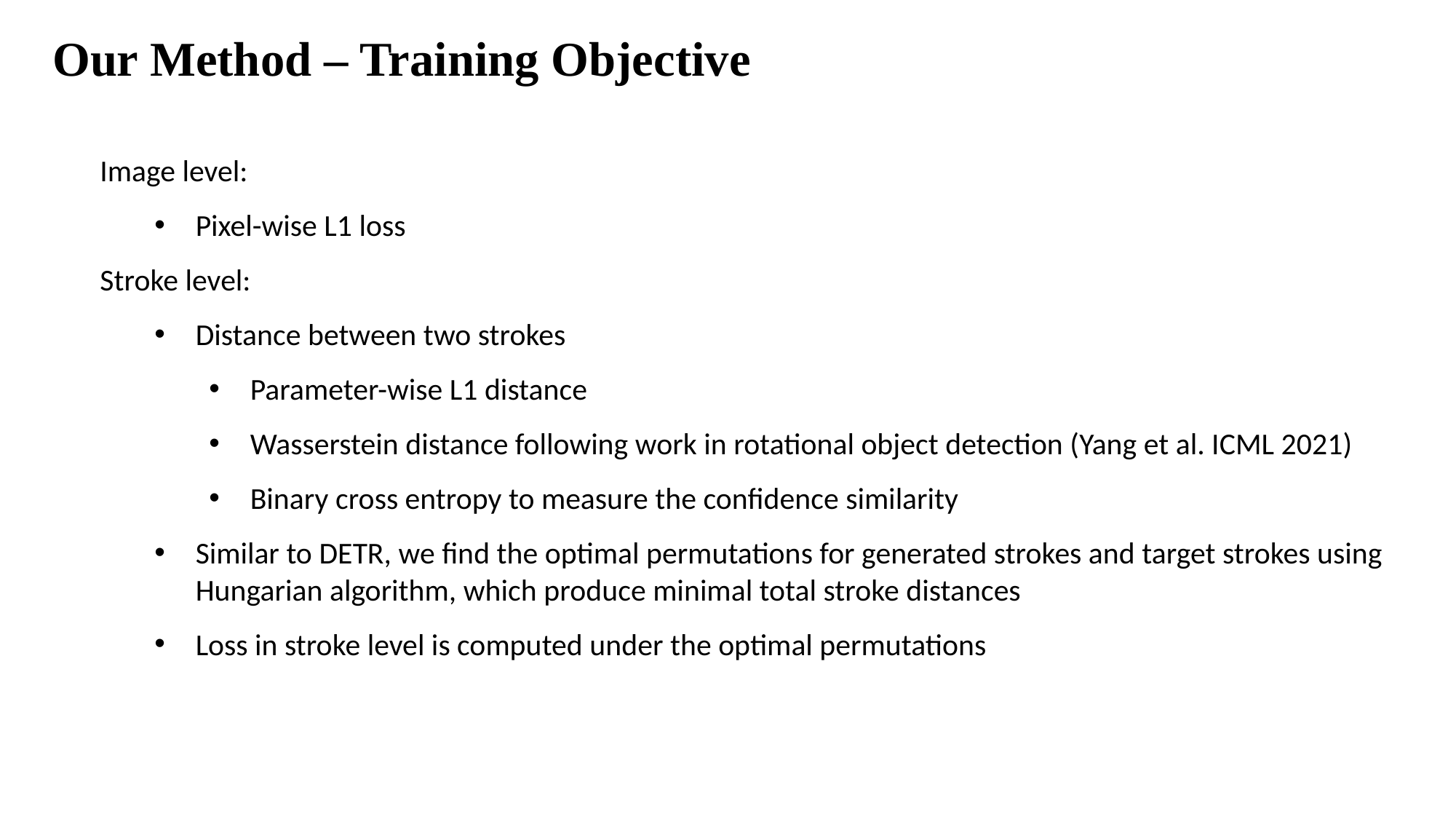

Our Method – Training Objective
Image level:
Pixel-wise L1 loss
Stroke level:
Distance between two strokes
Parameter-wise L1 distance
Wasserstein distance following work in rotational object detection (Yang et al. ICML 2021)
Binary cross entropy to measure the confidence similarity
Similar to DETR, we find the optimal permutations for generated strokes and target strokes using Hungarian algorithm, which produce minimal total stroke distances
Loss in stroke level is computed under the optimal permutations